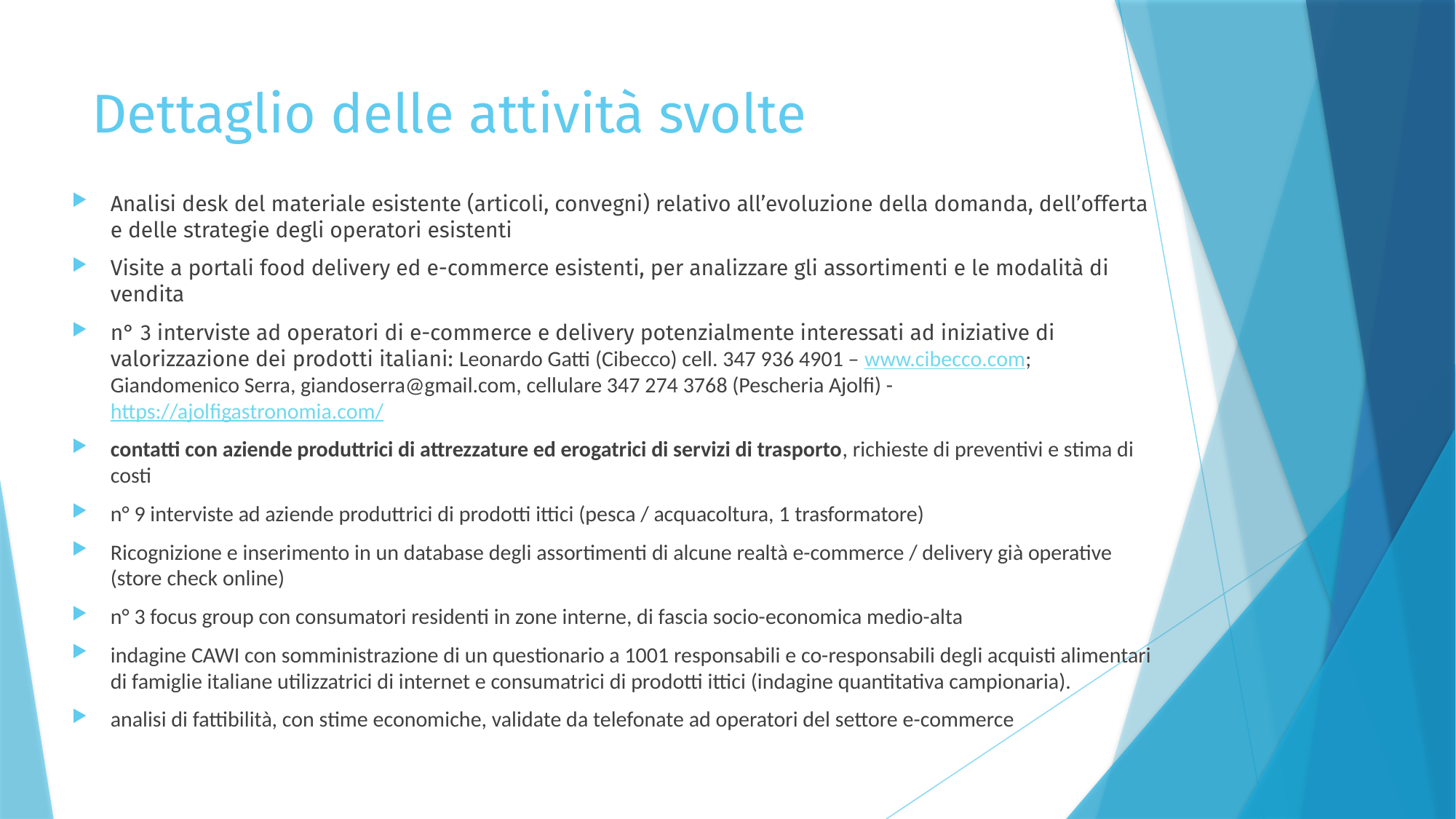

# Dettaglio delle attività svolte
Analisi desk del materiale esistente (articoli, convegni) relativo all’evoluzione della domanda, dell’offerta e delle strategie degli operatori esistenti
Visite a portali food delivery ed e-commerce esistenti, per analizzare gli assortimenti e le modalità di vendita
n° 3 interviste ad operatori di e-commerce e delivery potenzialmente interessati ad iniziative di valorizzazione dei prodotti italiani: Leonardo Gatti (Cibecco) cell. 347 936 4901 – www.cibecco.com; Giandomenico Serra, giandoserra@gmail.com, cellulare 347 274 3768 (Pescheria Ajolfi) - https://ajolfigastronomia.com/
contatti con aziende produttrici di attrezzature ed erogatrici di servizi di trasporto, richieste di preventivi e stima di costi
n° 9 interviste ad aziende produttrici di prodotti ittici (pesca / acquacoltura, 1 trasformatore)
Ricognizione e inserimento in un database degli assortimenti di alcune realtà e-commerce / delivery già operative (store check online)
n° 3 focus group con consumatori residenti in zone interne, di fascia socio-economica medio-alta
indagine CAWI con somministrazione di un questionario a 1001 responsabili e co-responsabili degli acquisti alimentari di famiglie italiane utilizzatrici di internet e consumatrici di prodotti ittici (indagine quantitativa campionaria).
analisi di fattibilità, con stime economiche, validate da telefonate ad operatori del settore e-commerce